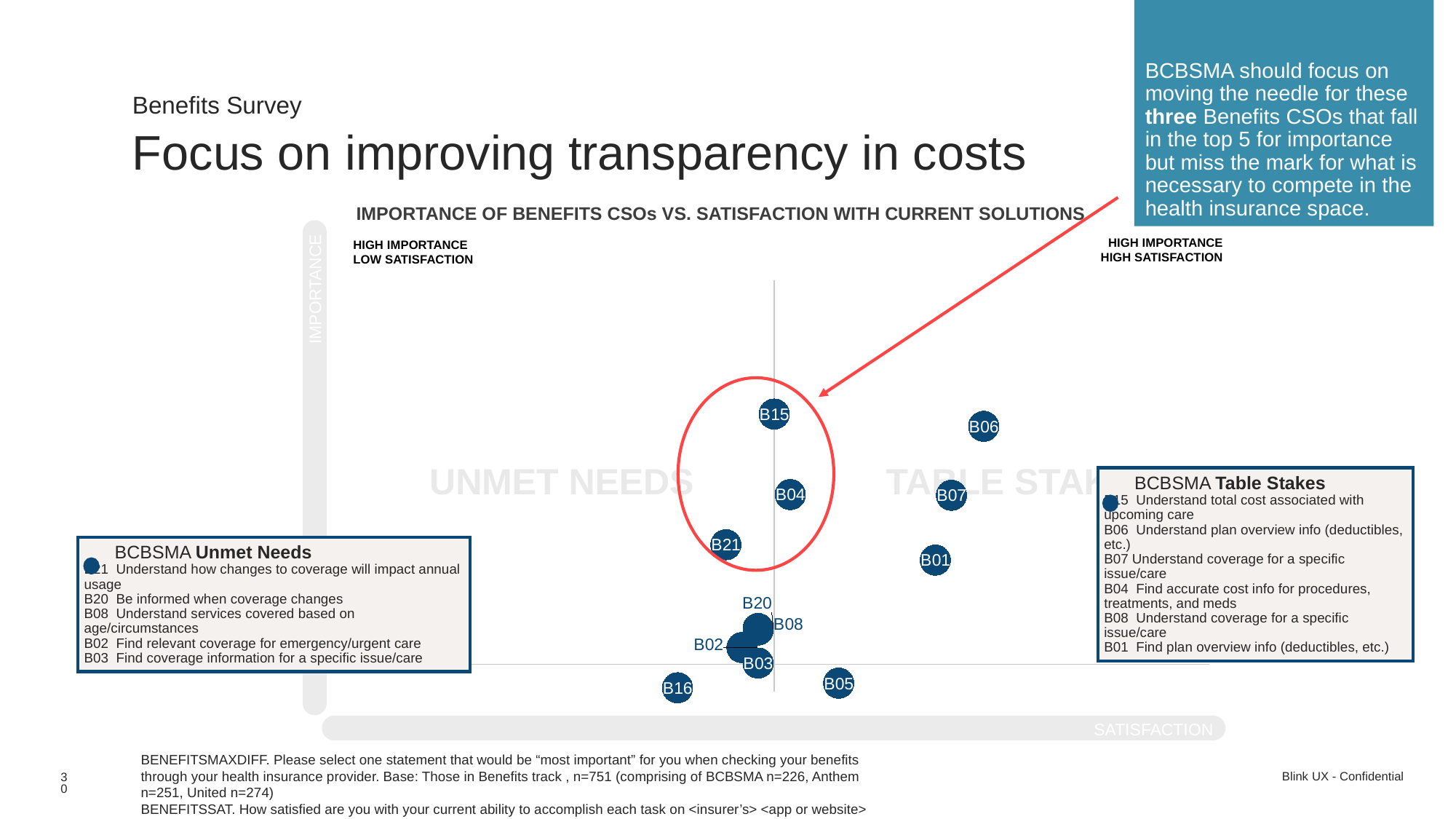

BCBSMA should focus on moving the needle for these three Benefits CSOs that fall in the top 5 for importance but miss the mark for what is necessary to compete in the health insurance space.
Benefits Survey
Focus on improving transparency in costs
| IMPORTANCE OF BENEFITS CSOs VS. SATISFACTION WITH CURRENT SOLUTIONS |
| --- |

### Chart:

| Category | Y-Values |
|---|---|
HIGH IMPORTANCE
HIGH SATISFACTION
HIGH IMPORTANCE
LOW SATISFACTION
IMPORTANCE
UNMET NEEDS
TABLE STAKES

      BCBSMA Table Stakes
B15  Understand total cost associated with upcoming care
B06  Understand plan overview info (deductibles, etc.)
B07 Understand coverage for a specific issue/care
B04  Find accurate cost info for procedures, treatments, and meds
B08  Understand coverage for a specific issue/care
B01  Find plan overview info (deductibles, etc.)

      BCBSMA Unmet Needs
B21  Understand how changes to coverage will impact annual usage
B20  Be informed when coverage changes
B08  Understand services covered based on age/circumstances
B02  Find relevant coverage for emergency/urgent care
B03  Find coverage information for a specific issue/care

SATISFACTION
BENEFITSMAXDIFF. Please select one statement that would be “most important” for you when checking your benefits through your health insurance provider. Base: Those in Benefits track , n=751 (comprising of BCBSMA n=226, Anthem n=251, United n=274)
BENEFITSSAT. How satisfied are you with your current ability to accomplish each task on <insurer’s> <app or website> today?
Base: Those in Benefits track, BCBSMA n=226
30